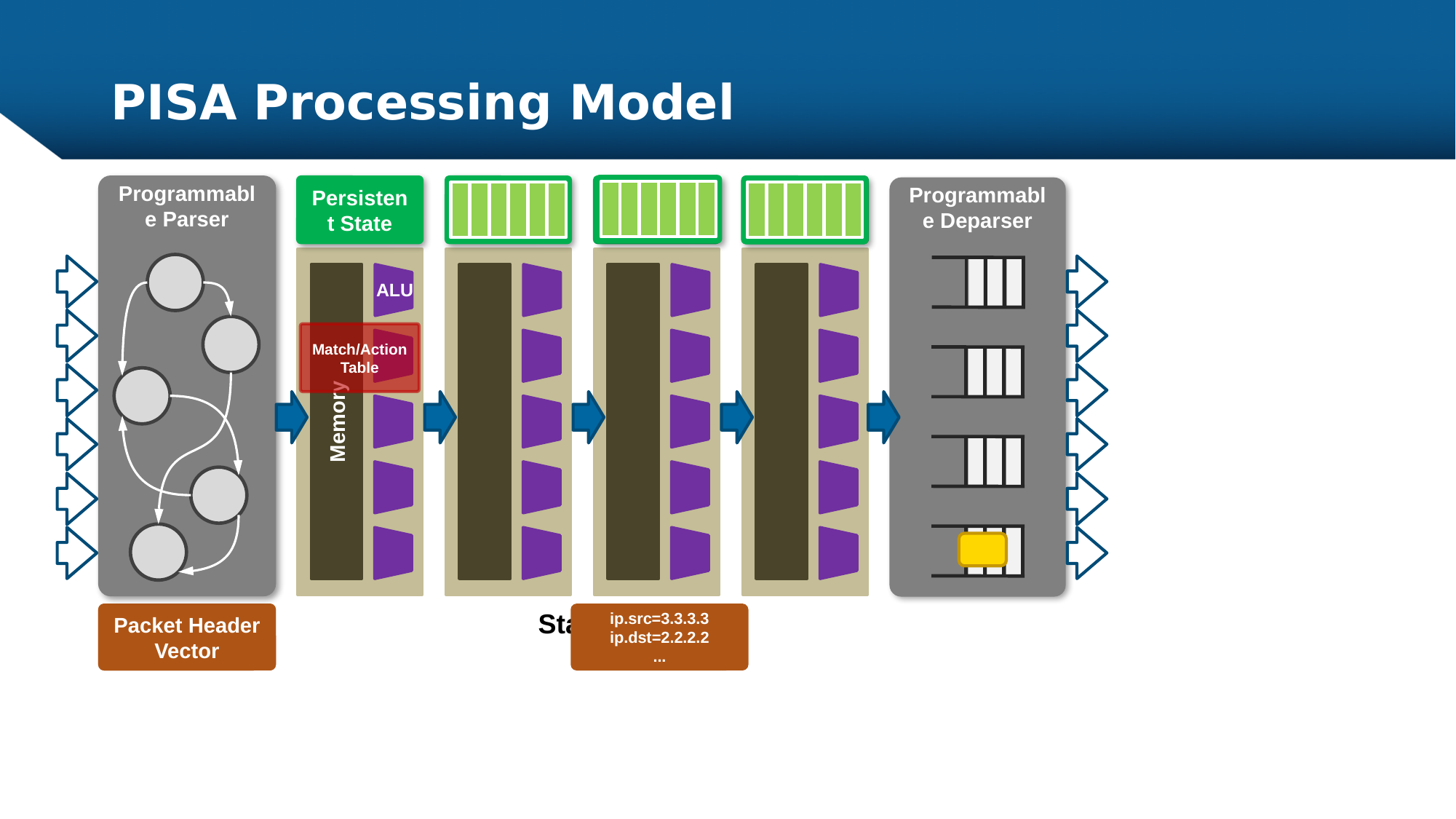

# PISA Processing Model

Programmable Parser

Persistent State

Programmable Deparser

Memory

ALU
Match/Action Table

Stages
ip.src=1.1.1.1
ip.dst=2.2.2.2
...
Packet Header Vector
ip.src=3.3.3.3
ip.dst=2.2.2.2
...